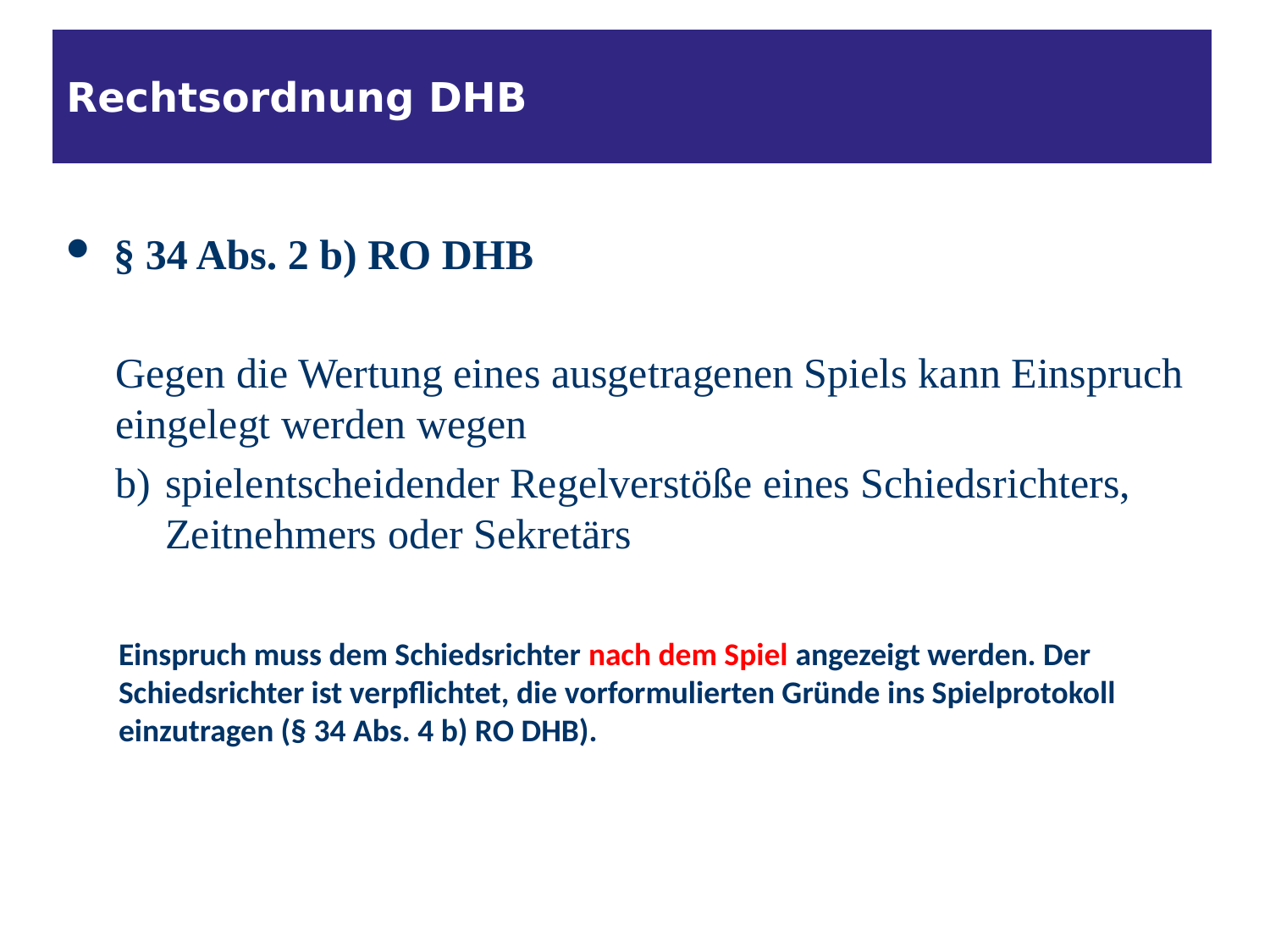

# Rechtsordnung DHB

§ 34 Abs. 2 b) RO DHB

Gegen die Wertung eines ausgetragenen Spiels kann Einspruch eingelegt werden wegen
b)	spielentscheidender Regelverstöße eines Schiedsrichters, Zeitnehmers oder Sekretärs

Einspruch muss dem Schiedsrichter nach dem Spiel angezeigt werden. Der Schiedsrichter ist verpflichtet, die vorformulierten Gründe ins Spielprotokoll einzutragen (§ 34 Abs. 4 b) RO DHB).